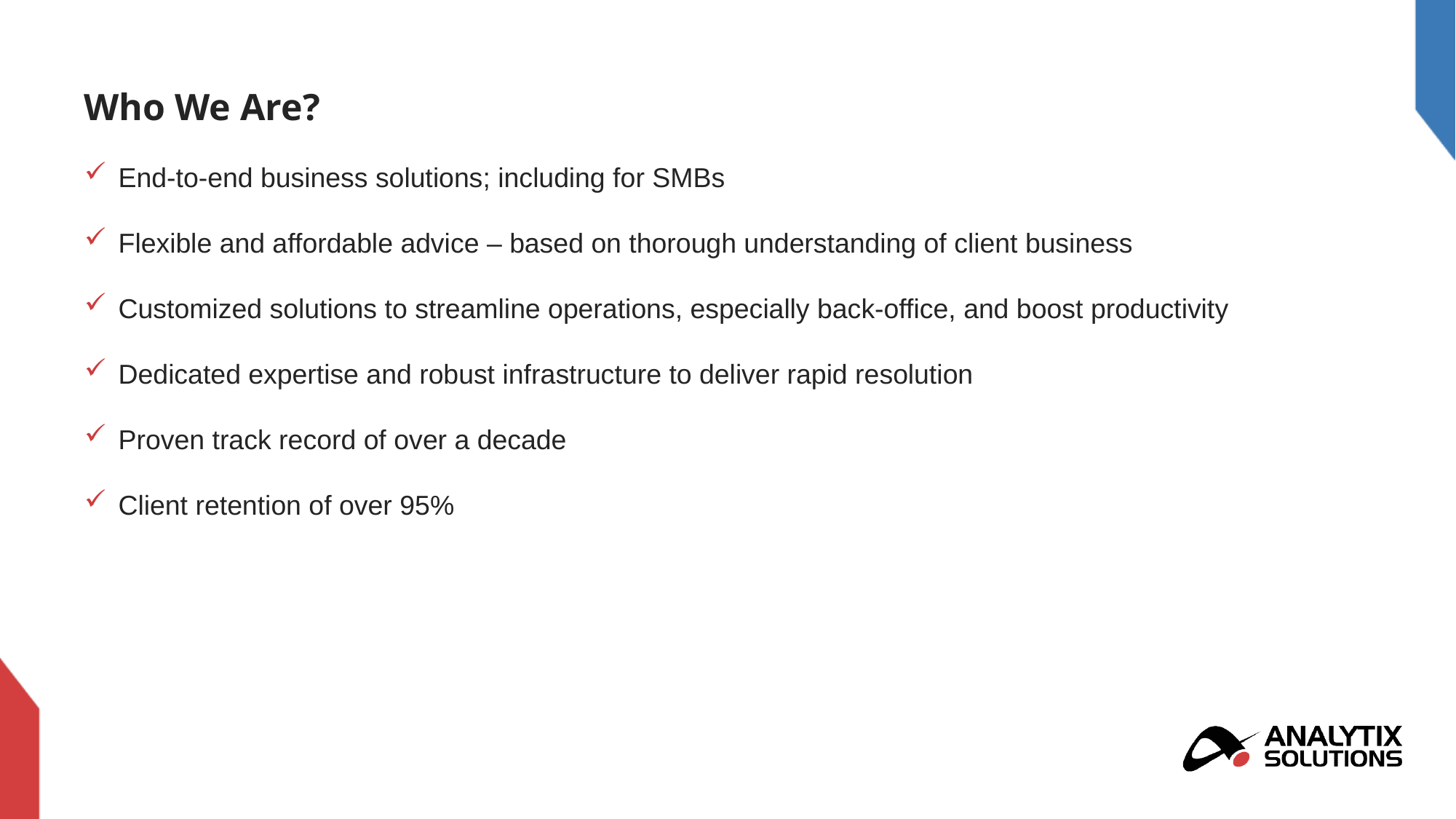

Who We Are?
End-to-end business solutions; including for SMBs
Flexible and affordable advice – based on thorough understanding of client business
Customized solutions to streamline operations, especially back-office, and boost productivity
Dedicated expertise and robust infrastructure to deliver rapid resolution
Proven track record of over a decade
Client retention of over 95%